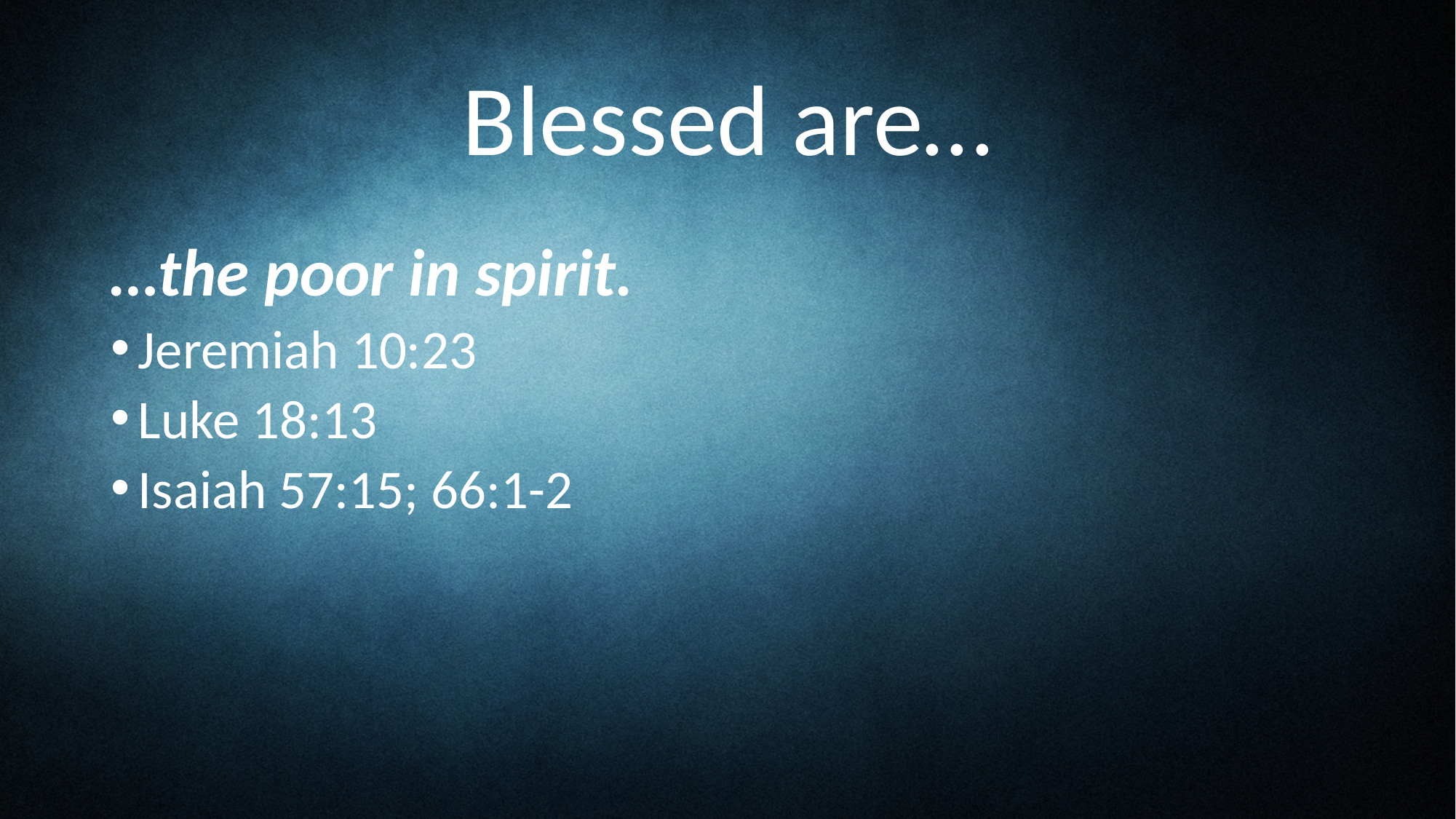

# Blessed are…
…the poor in spirit.
Jeremiah 10:23
Luke 18:13
Isaiah 57:15; 66:1-2